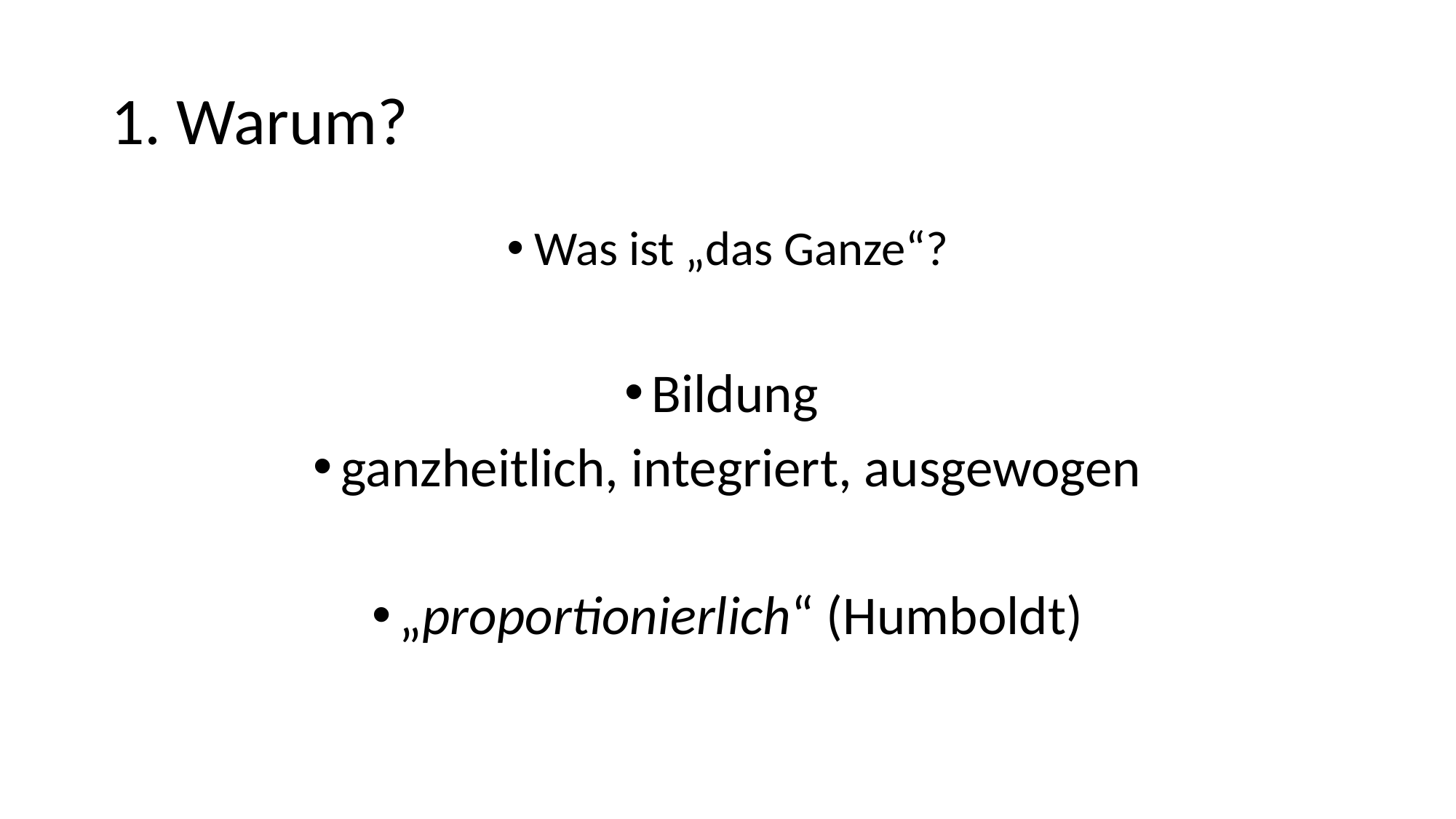

# 1. Warum?
Was ist „das Ganze“?

Bildung
ganzheitlich, integriert, ausgewogen

„proportionierlich“ (Humboldt)